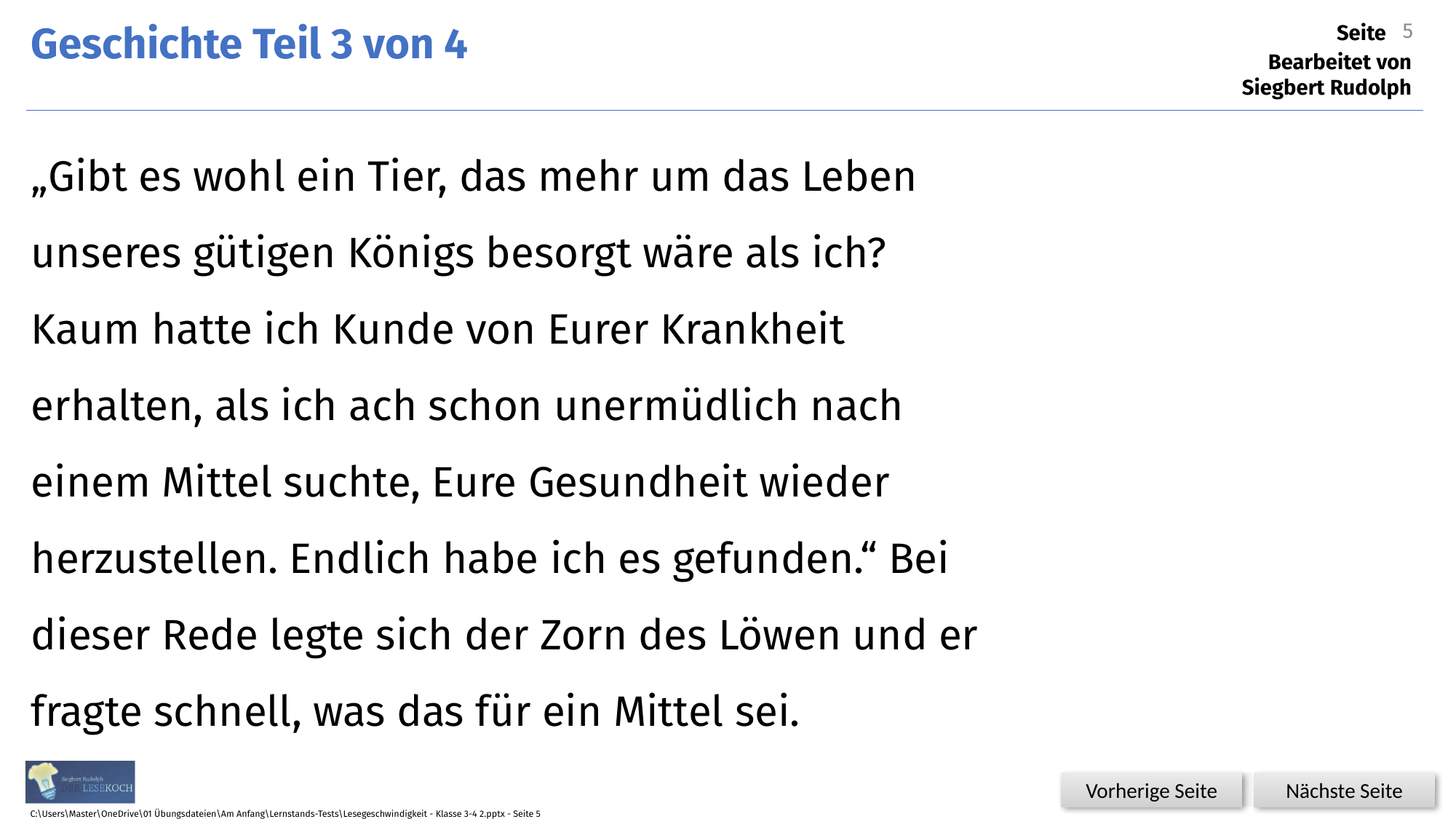

5
Geschichte Teil 3 von 4
„Gibt es wohl ein Tier, das mehr um das Leben unseres gütigen Königs besorgt wäre als ich? Kaum hatte ich Kunde von Eurer Krankheit erhalten, als ich ach schon unermüdlich nach einem Mittel suchte, Eure Gesundheit wieder herzustellen. Endlich habe ich es gefunden.“ Bei dieser Rede legte sich der Zorn des Löwen und er fragte schnell, was das für ein Mittel sei.
C:\Users\Master\OneDrive\01 Übungsdateien\Am Anfang\Lernstands-Tests\Lesegeschwindigkeit - Klasse 3-4 2.pptx - Seite 5